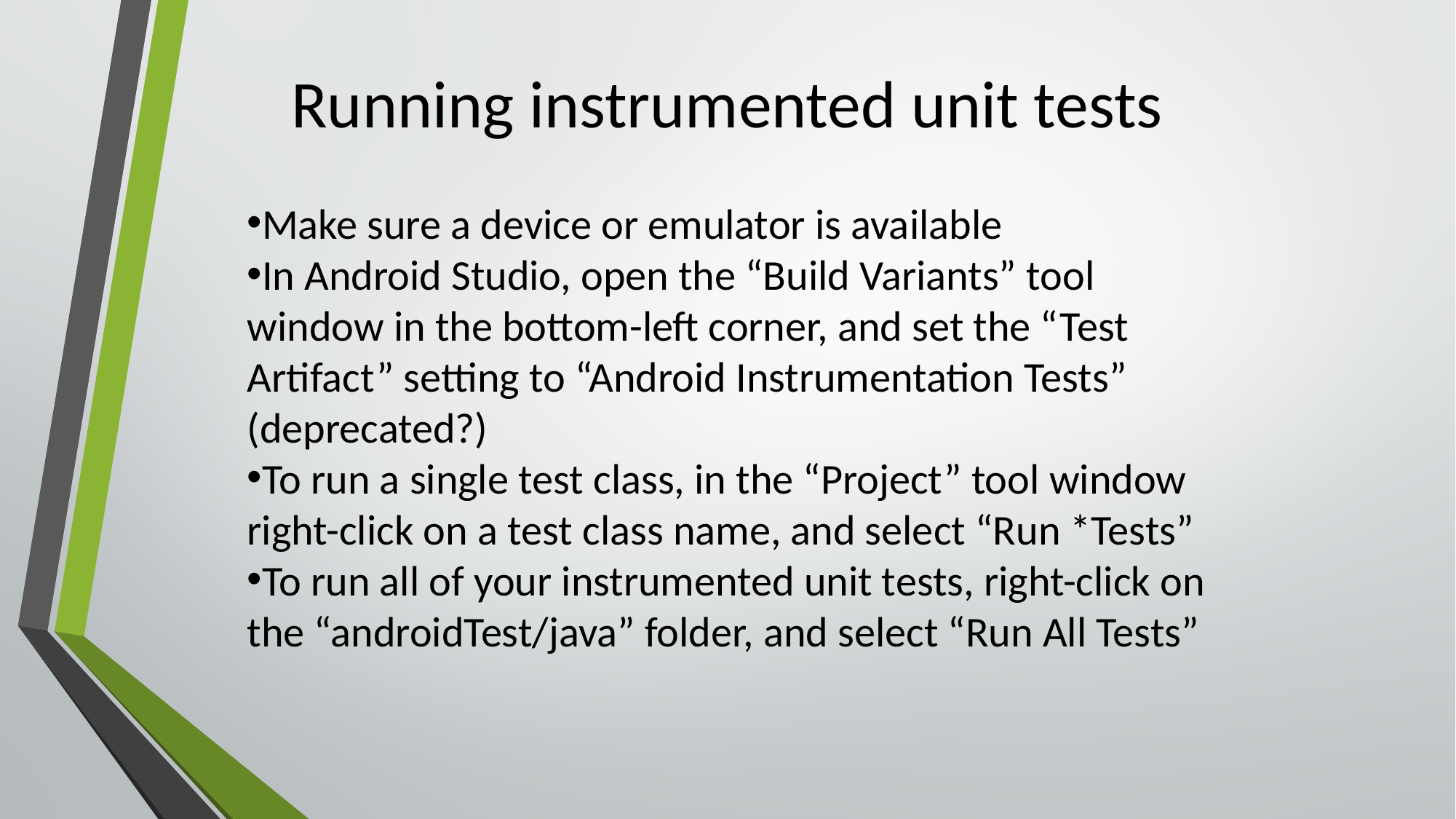

Running instrumented unit tests
Make sure a device or emulator is available
In Android Studio, open the “Build Variants” tool window in the bottom-left corner, and set the “Test Artifact” setting to “Android Instrumentation Tests” (deprecated?)
To run a single test class, in the “Project” tool window right-click on a test class name, and select “Run *Tests”
To run all of your instrumented unit tests, right-click on the “androidTest/java” folder, and select “Run All Tests”